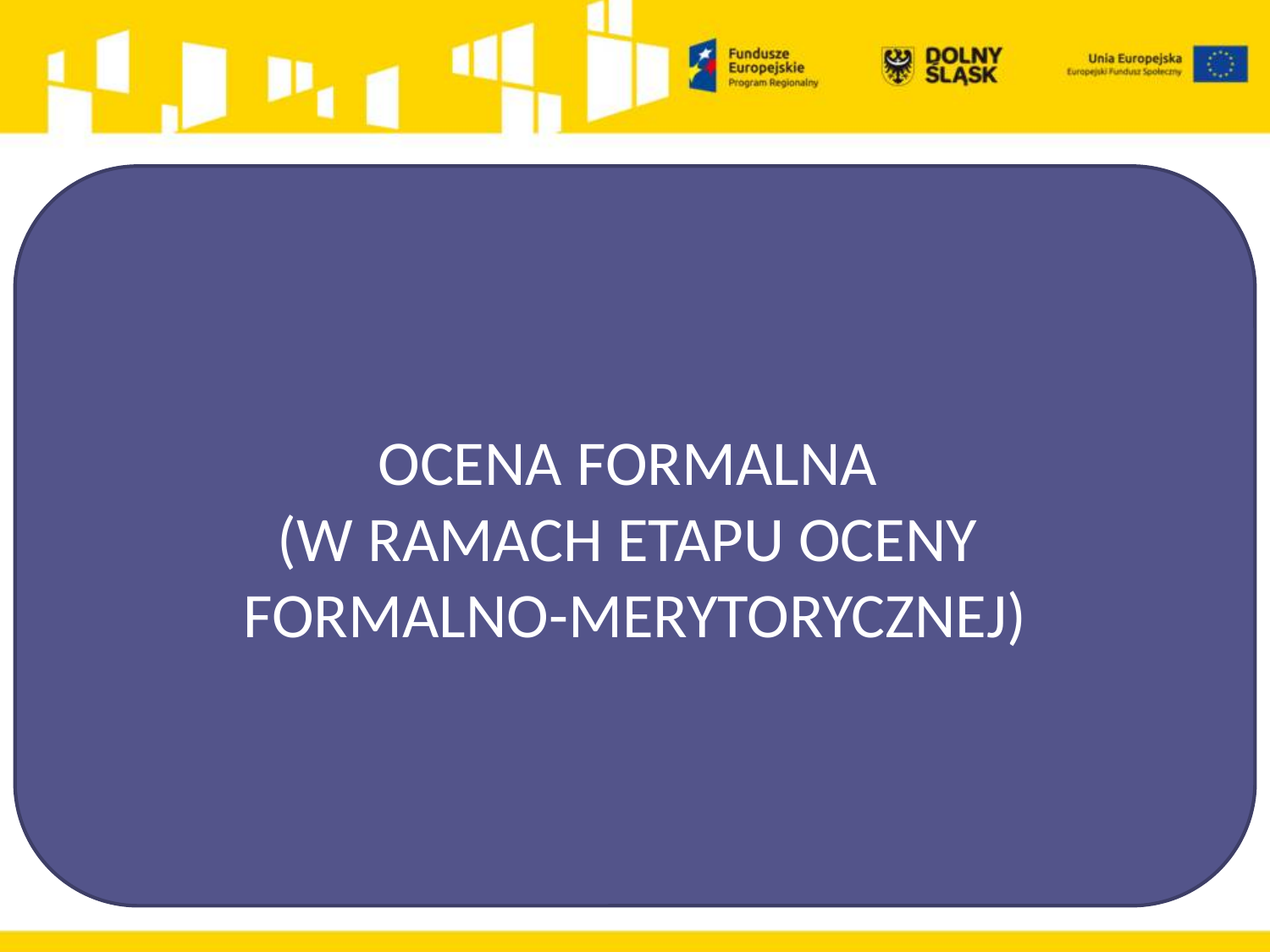

OCENA FORMALNA
(W RAMACH ETAPU OCENY
FORMALNO-MERYTORYCZNEJ)
#